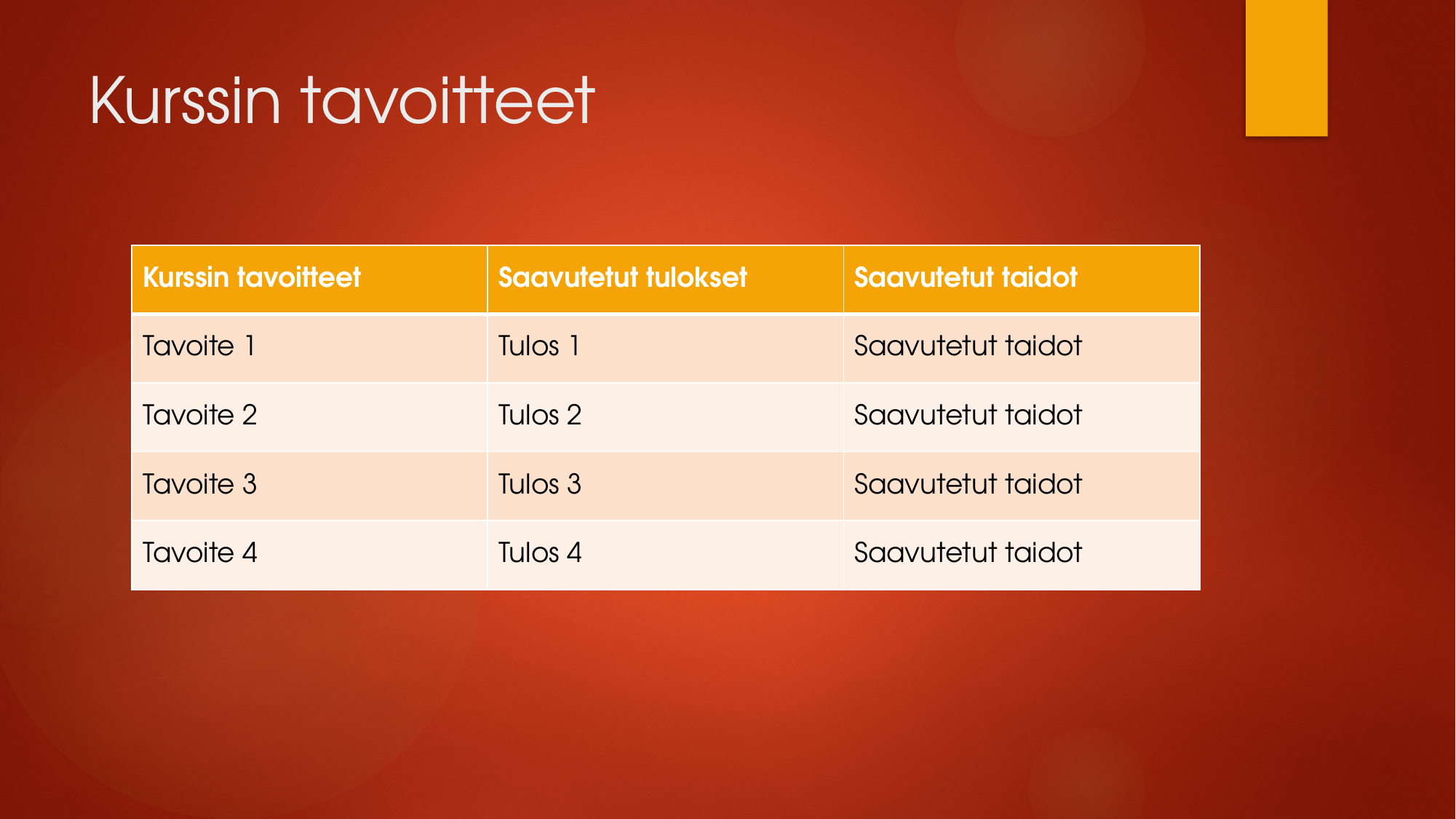

# Kurssin tavoitteet
| Kurssin tavoitteet | Saavutetut tulokset | Saavutetut taidot |
| --- | --- | --- |
| Tavoite 1 | Tulos 1 | Saavutetut taidot |
| Tavoite 2 | Tulos 2 | Saavutetut taidot |
| Tavoite 3 | Tulos 3 | Saavutetut taidot |
| Tavoite 4 | Tulos 4 | Saavutetut taidot |